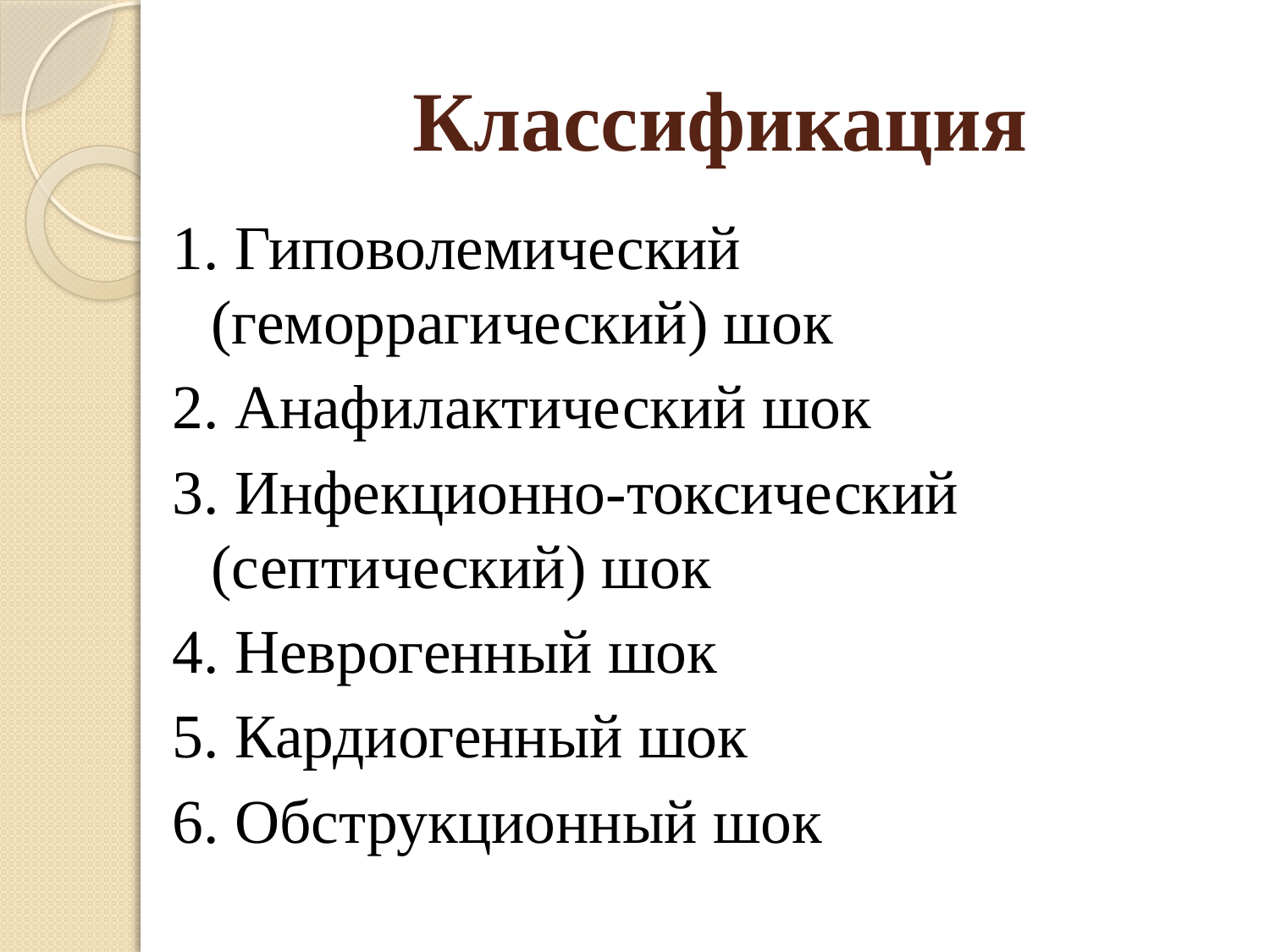

# Классификация
1. Гиповолемический (геморрагический) шок
2. Анафилактический шок
3. Инфекционно-токсический (септический) шок
4. Неврогенный шок
5. Кардиогенный шок
6. Обструкционный шок